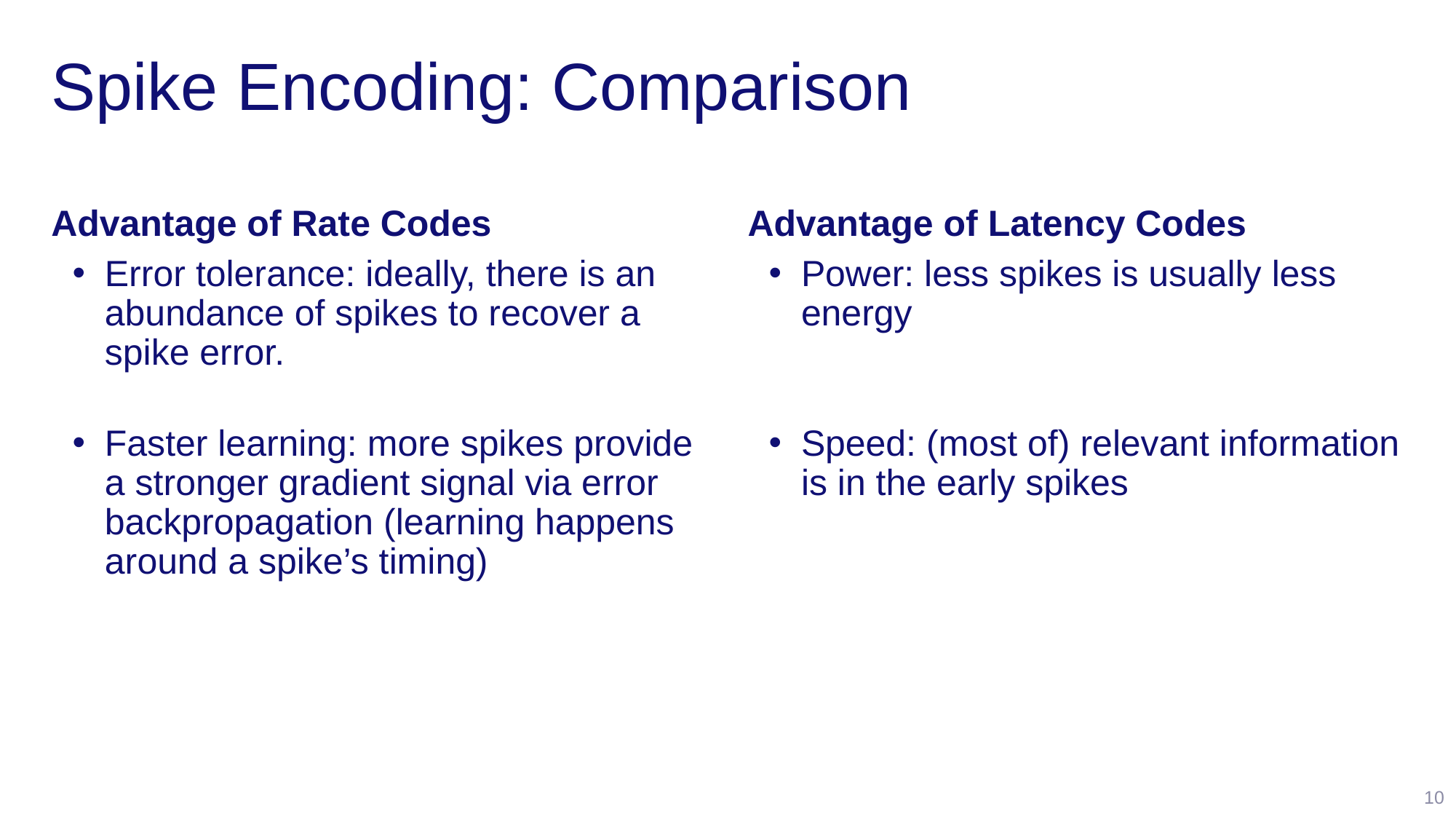

# Spike Encoding: Comparison
Advantage of Rate Codes
Advantage of Latency Codes
Error tolerance: ideally, there is an abundance of spikes to recover a spike error.
Faster learning: more spikes provide a stronger gradient signal via error backpropagation (learning happens around a spike’s timing)
Power: less spikes is usually less energy
Speed: (most of) relevant information is in the early spikes
10